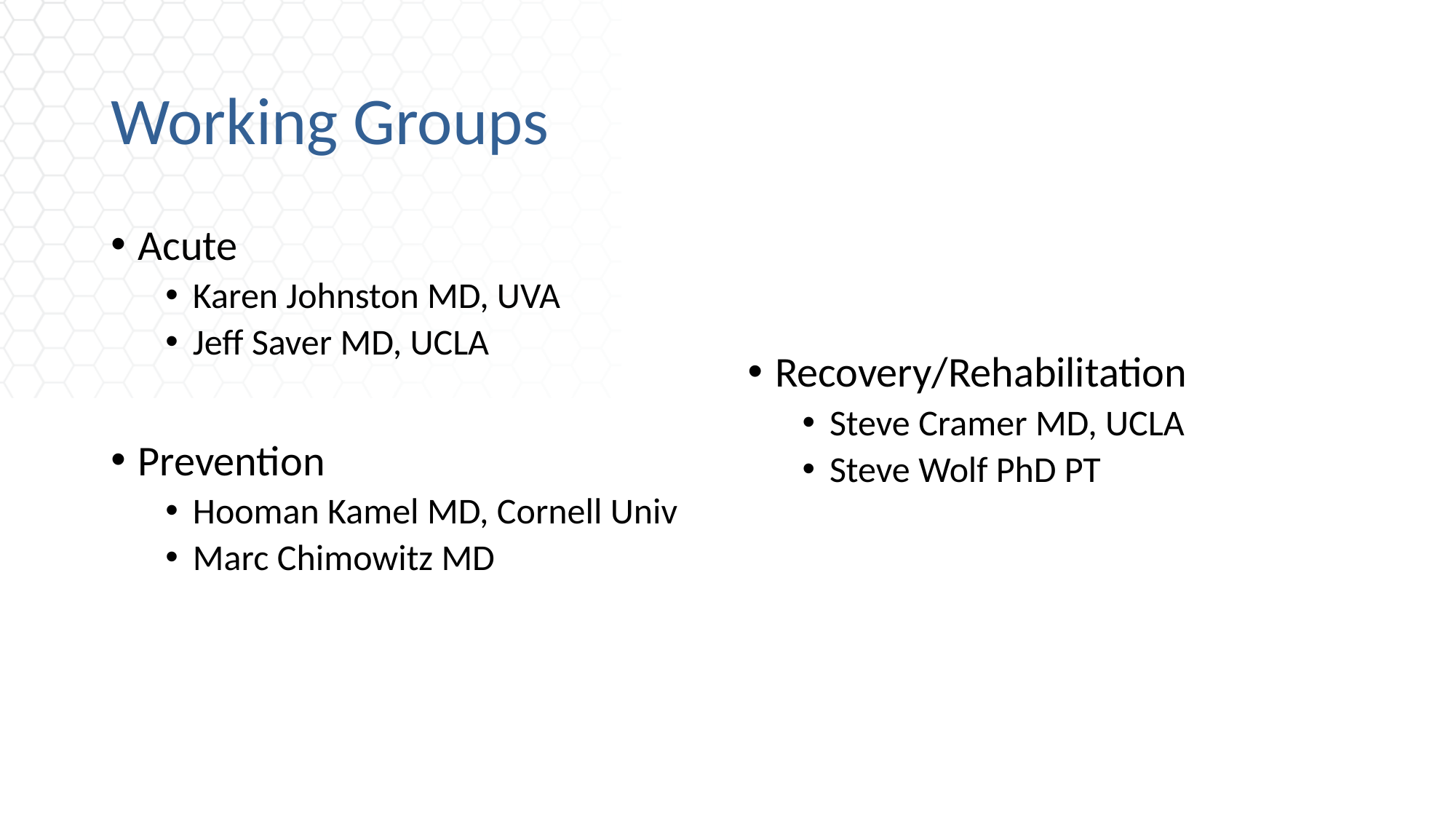

# Working Groups
Acute
Karen Johnston MD, UVA
Jeff Saver MD, UCLA

Prevention
Hooman Kamel MD, Cornell Univ
Marc Chimowitz MD

Recovery/Rehabilitation
Steve Cramer MD, UCLA
Steve Wolf PhD PT